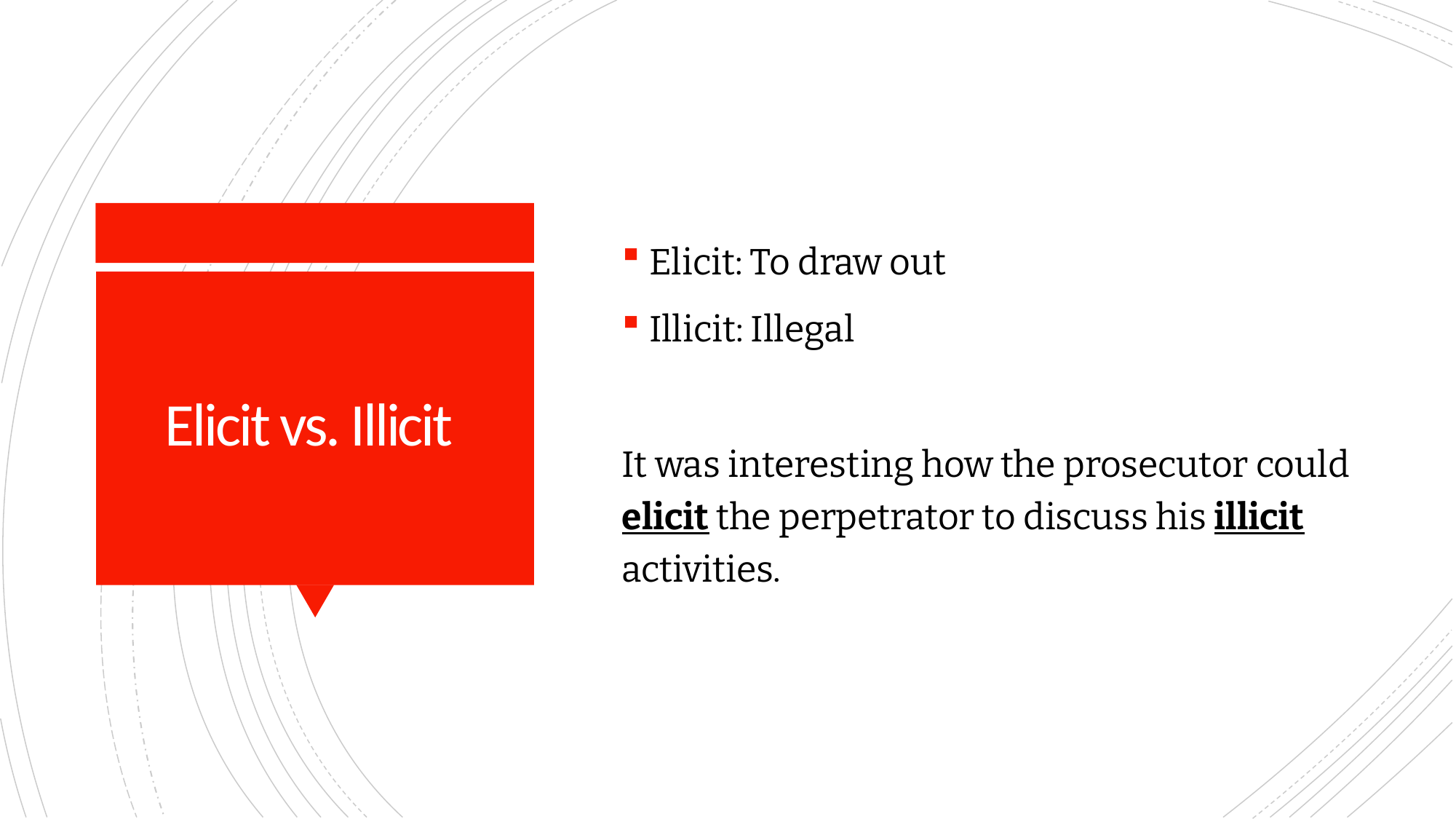

Elicit: To draw out
Illicit: Illegal

It was interesting how the prosecutor could elicit the perpetrator to discuss his illicit activities.
# Elicit vs. Illicit